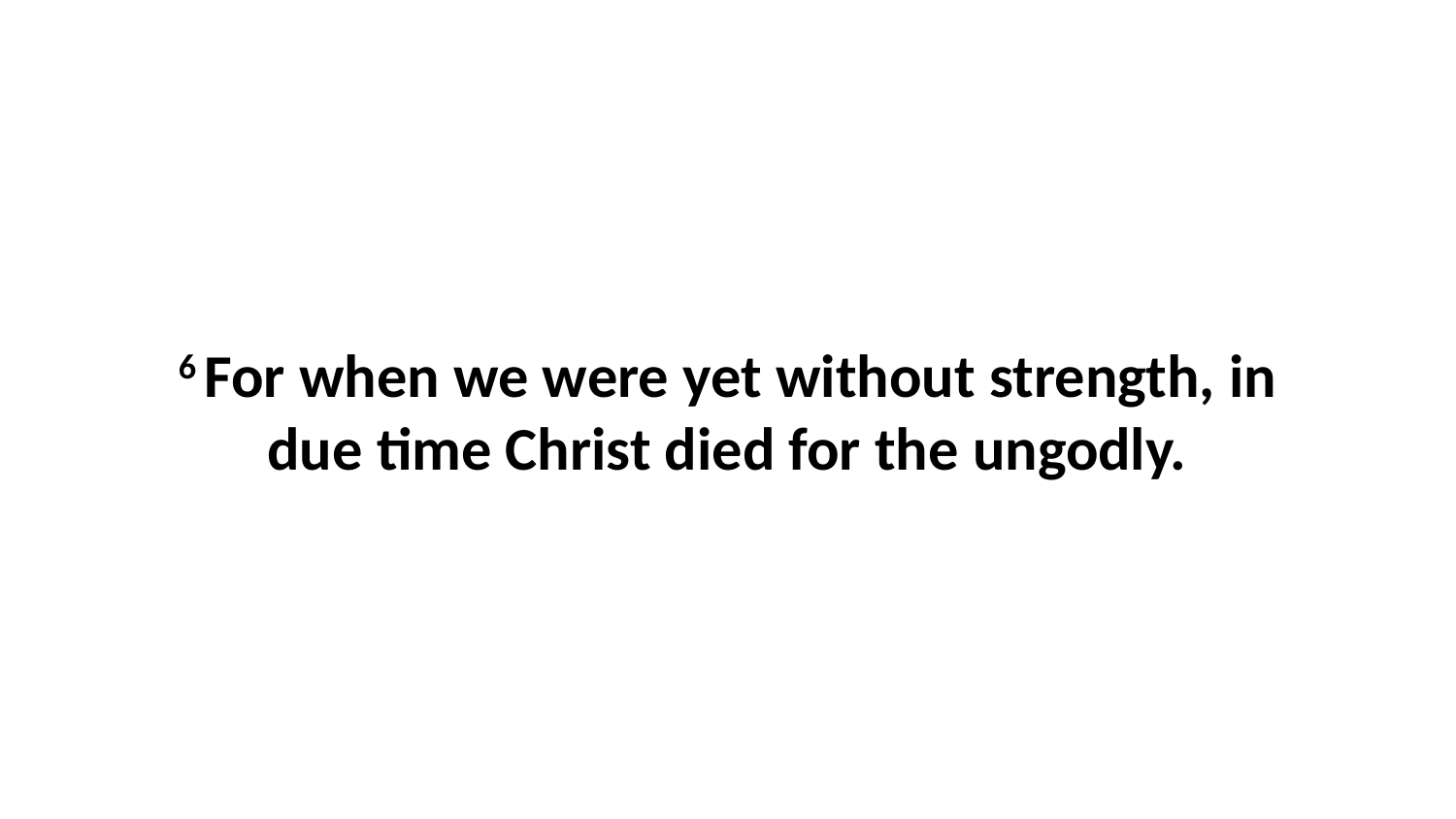

6 For when we were yet without strength, in due time Christ died for the ungodly.